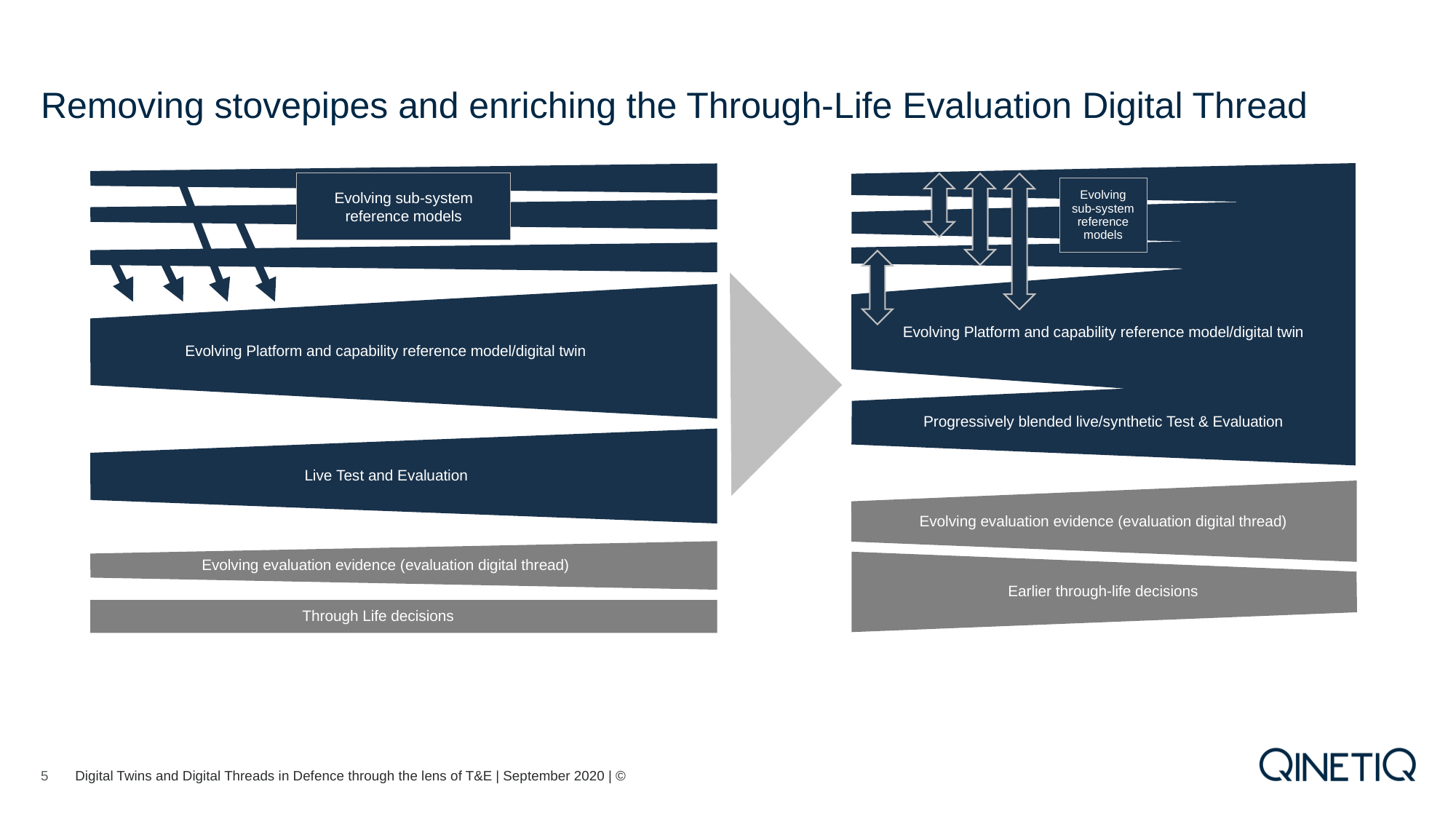

# Removing stovepipes and enriching the Through-Life Evaluation Digital Thread

Evolving sub-system
reference models

Evolving
sub-system
reference
models

Evolving Platform and capability reference model/digital twin

Evolving Platform and capability reference model/digital twin

Progressively blended live/synthetic Test & Evaluation
Live Test and Evaluation

Evolving evaluation evidence (evaluation digital thread)

Evolving evaluation evidence (evaluation digital thread)

Earlier through-life decisions

Through Life decisions

5
Digital Twins and Digital Threads in Defence through the lens of T&E | September 2020 | ©